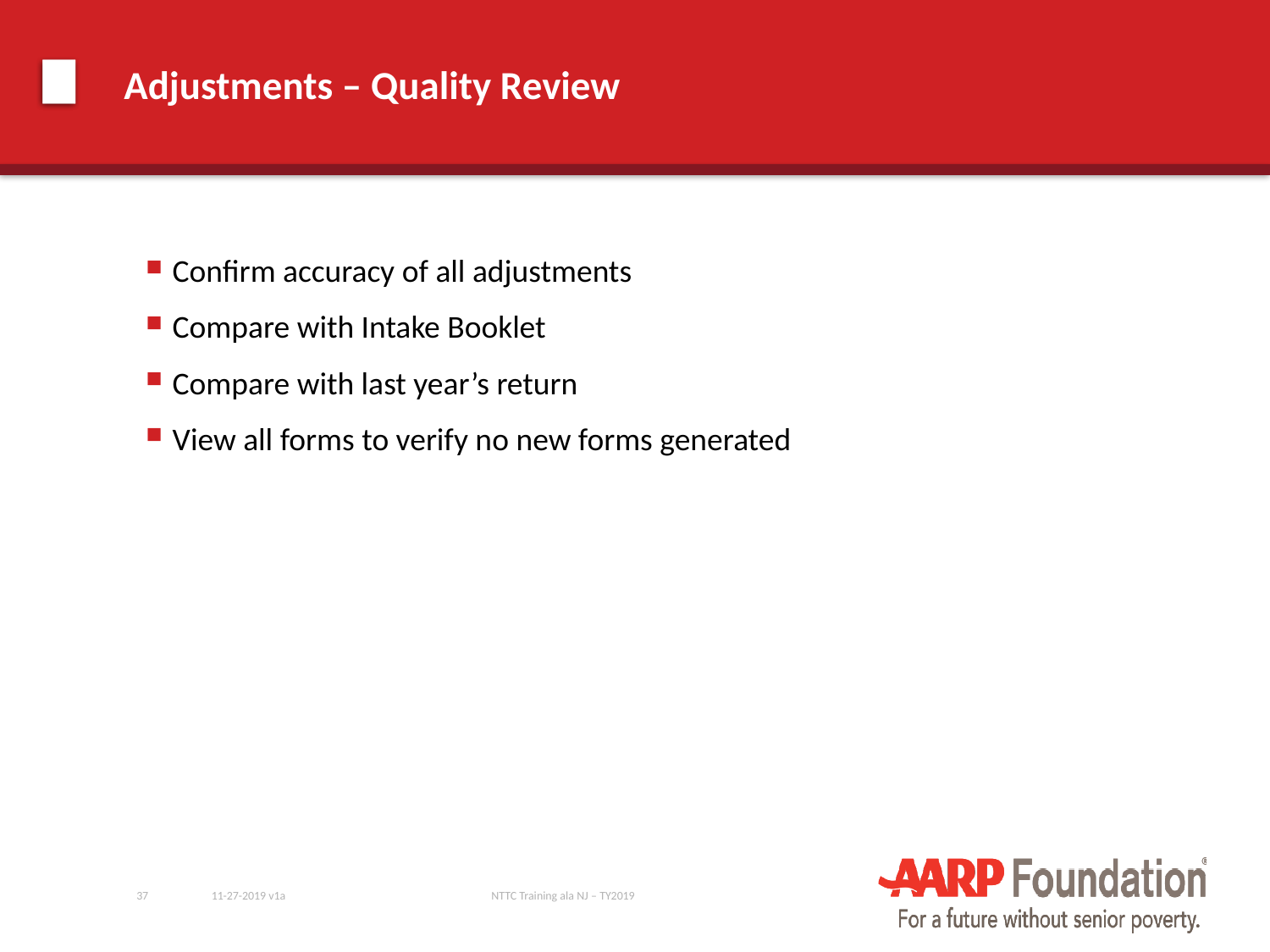

# Adjustments – Quality Review
Confirm accuracy of all adjustments
Compare with Intake Booklet
Compare with last year’s return
View all forms to verify no new forms generated

37
11-27-2019 v1a
NTTC Training ala NJ – TY2019